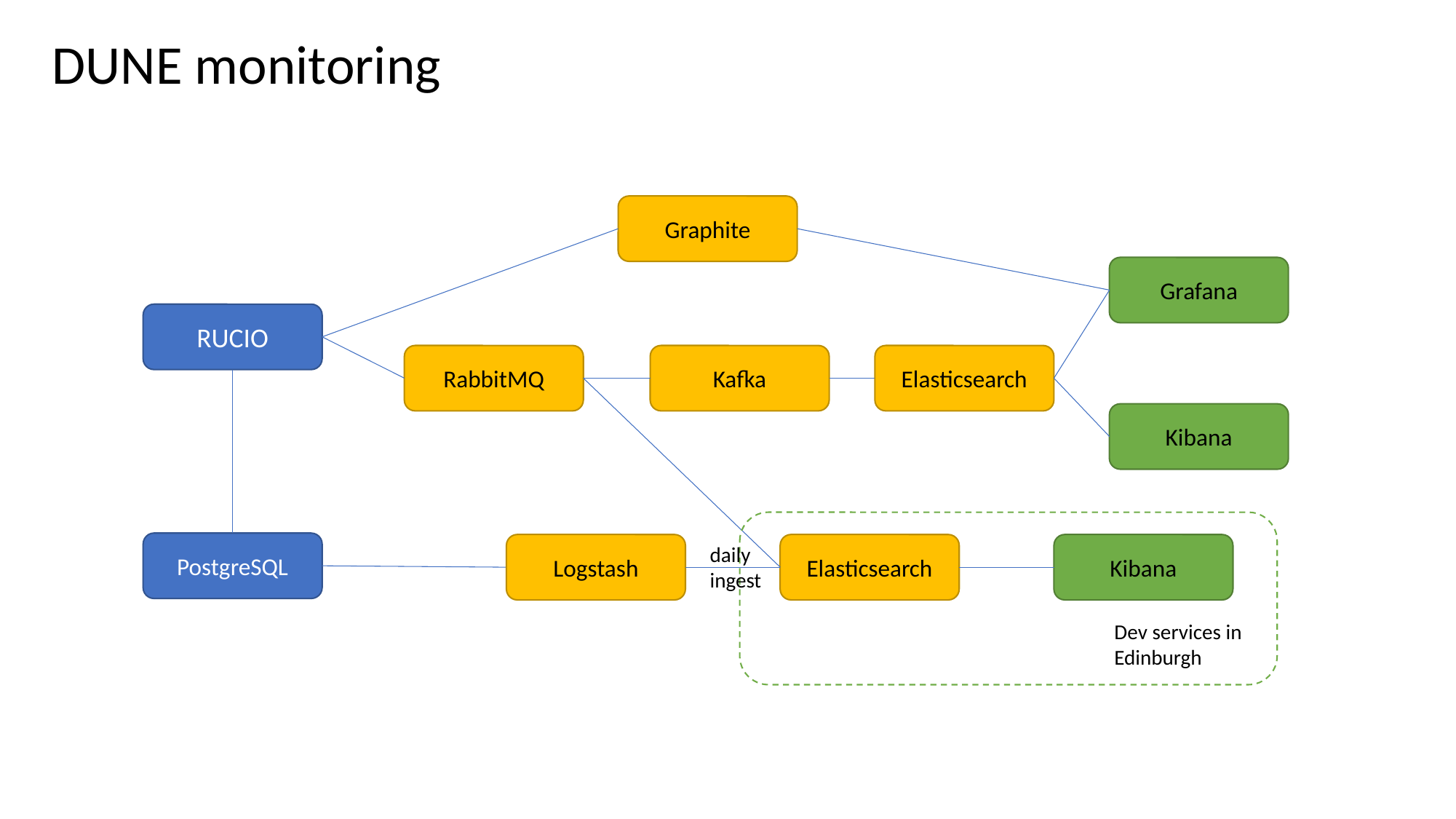

# DUNE monitoring

Graphite
Grafana
RUCIO
RabbitMQ
Kafka
Elasticsearch
Kibana

PostgreSQL
Elasticsearch
Kibana
Logstash
daily
ingest
Dev services in
Edinburgh